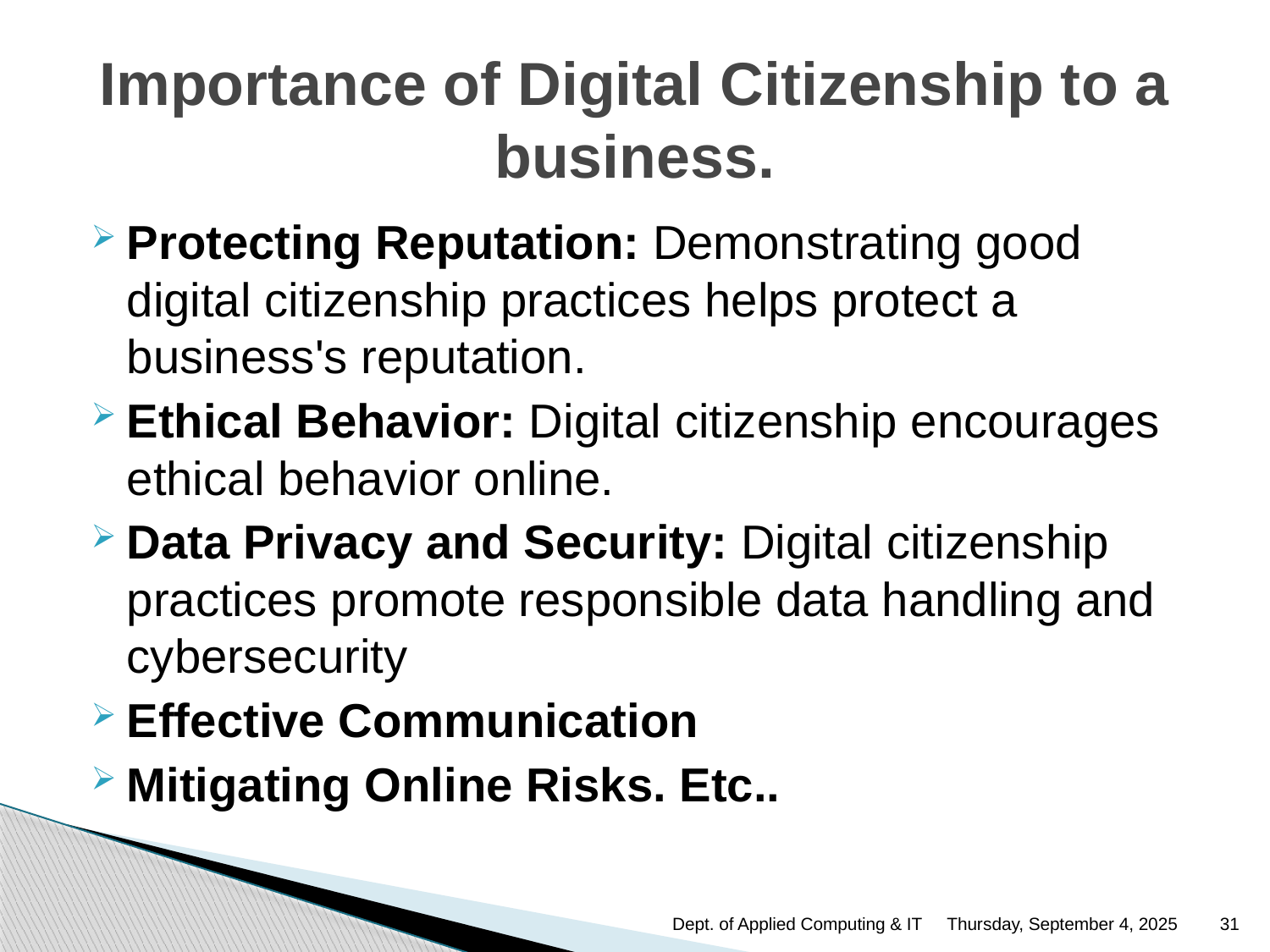

# Importance of Digital Citizenship to a business.
Protecting Reputation: Demonstrating good digital citizenship practices helps protect a business's reputation.
Ethical Behavior: Digital citizenship encourages ethical behavior online.
Data Privacy and Security: Digital citizenship practices promote responsible data handling and cybersecurity
Effective Communication
Mitigating Online Risks. Etc..
Dept. of Applied Computing & IT
Thursday, September 4, 2025
31